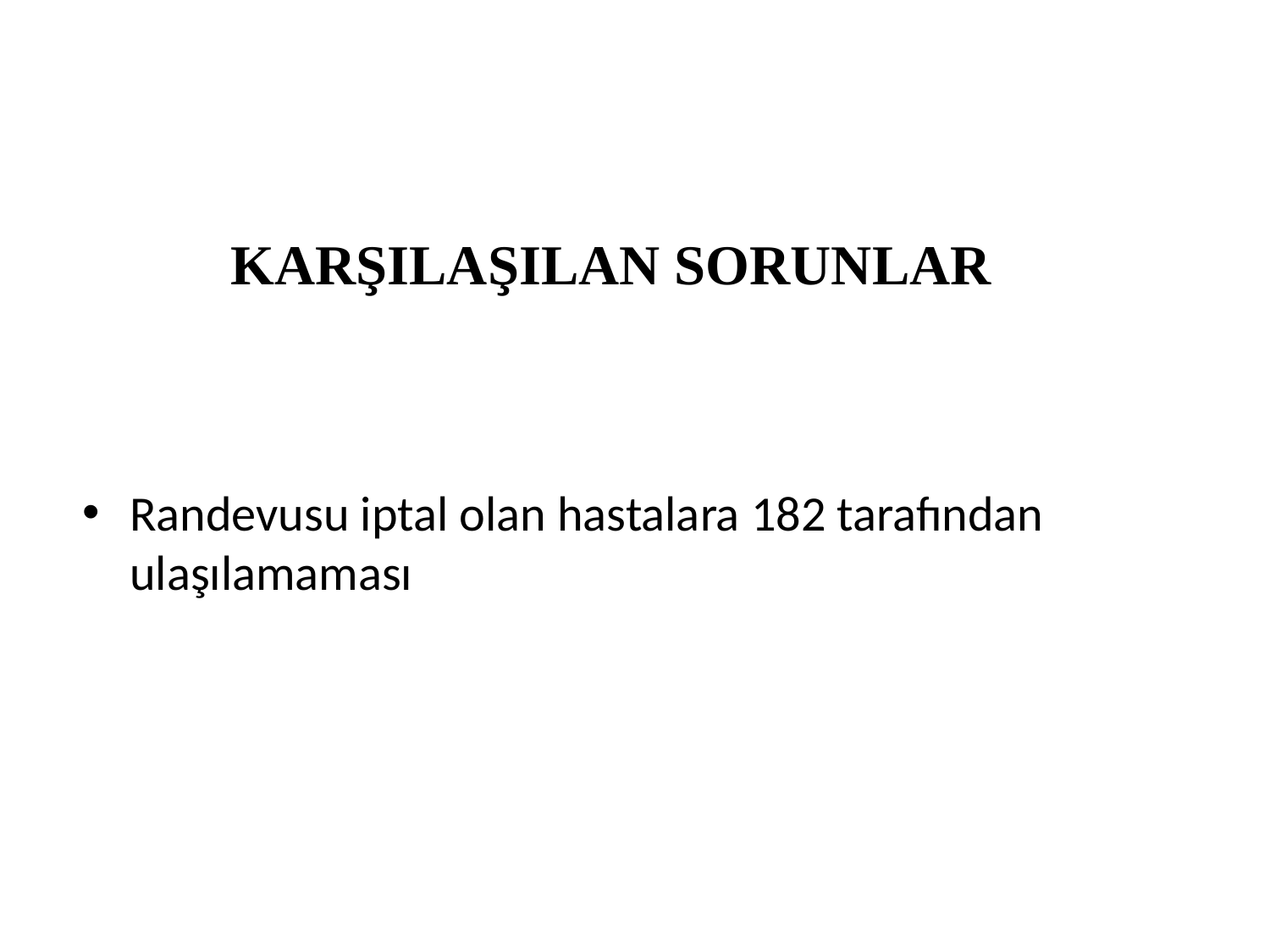

# KARŞILAŞILAN SORUNLAR

Randevusu iptal olan hastalara 182 tarafından ulaşılamaması